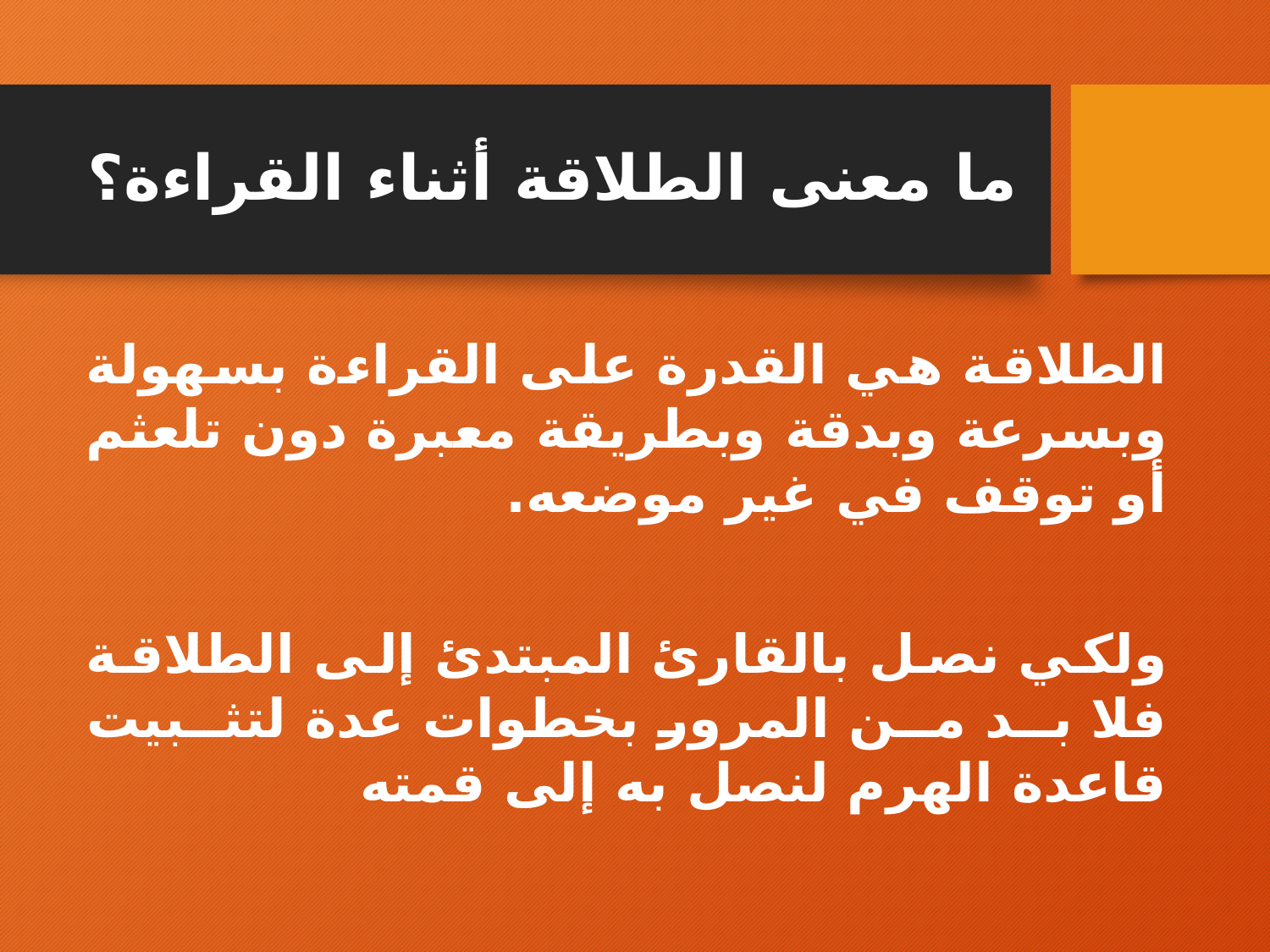

# ما معنى الطلاقة أثناء القراءة؟
الطلاقة هي القدرة على القراءة بسهولة وبسرعة وبدقة وبطريقة معبرة دون تلعثم أو توقف في غير موضعه.

ولكي نصل بالقارئ المبتدئ إلى الطلاقة فلا بد من المرور بخطوات عدة لتثبيت قاعدة الهرم لنصل به إلى قمته